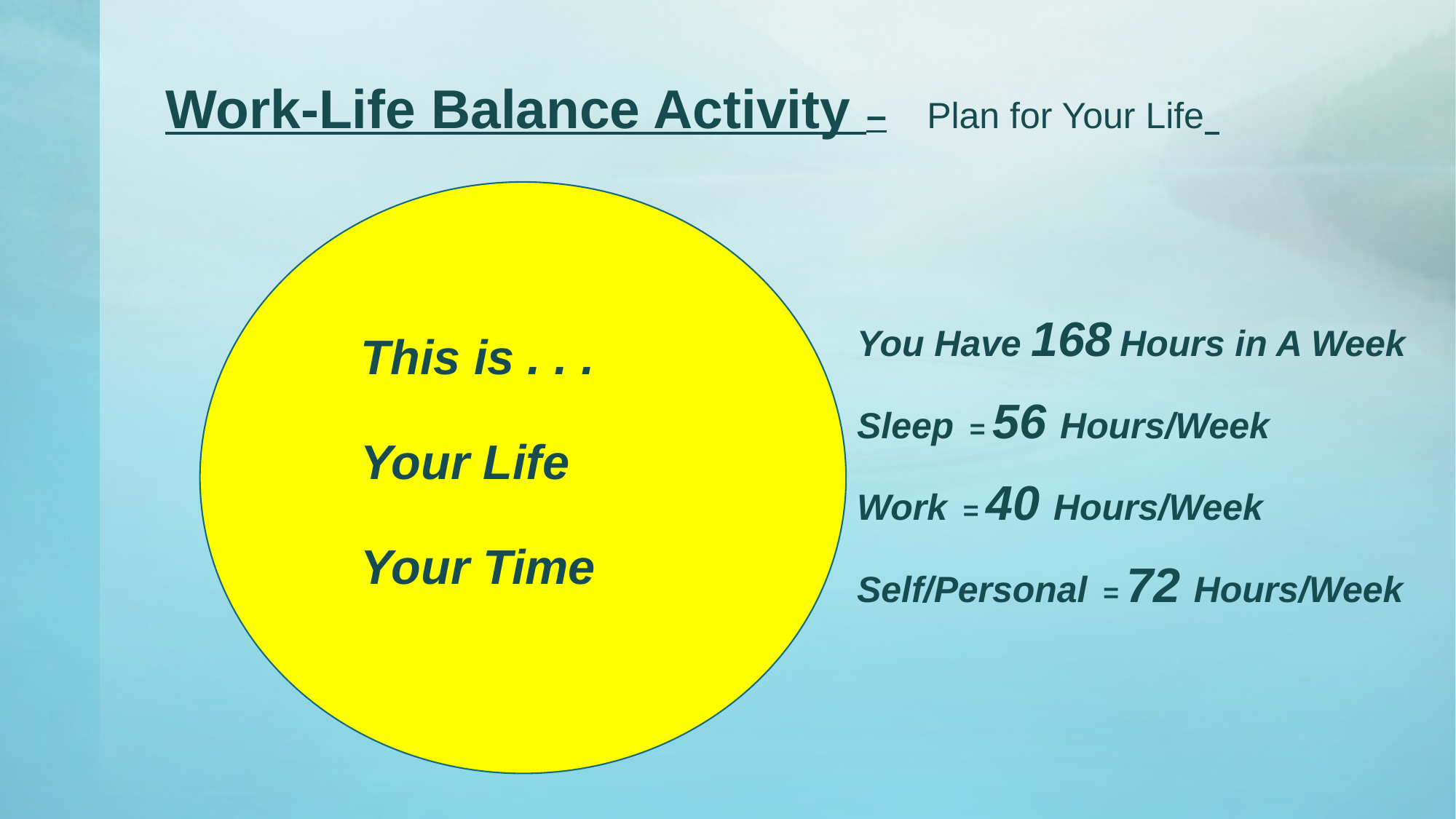

# Work-Life Balance Activity –    Plan for Your Life

You Have 168 Hours in A Week

Sleep  = 56 Hours/Week

Work  = 40 Hours/Week

Self/Personal  = 72 Hours/Week
This is . . .

Your Life

Your Time